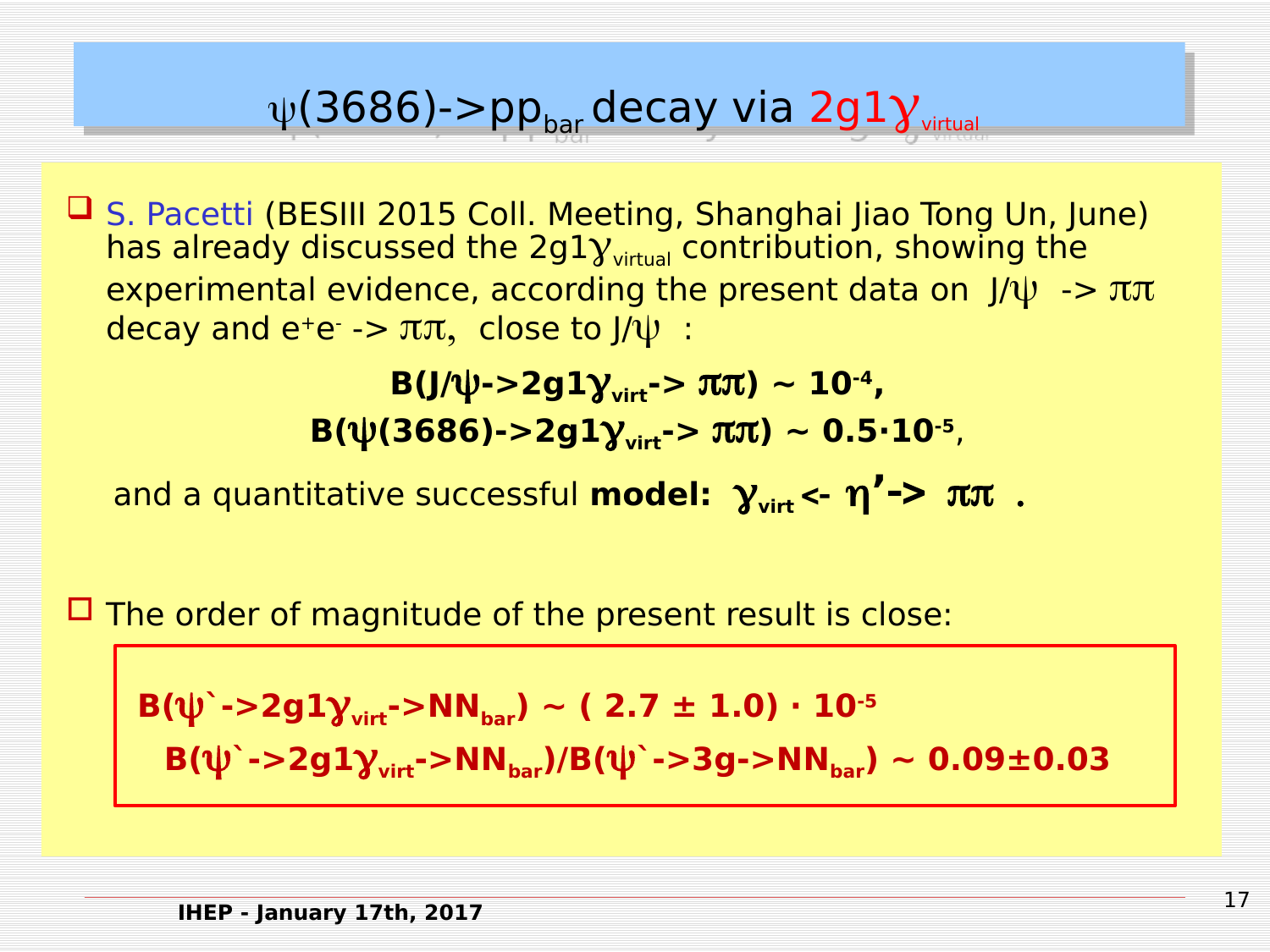

# ψ(3686)->ppbar decay via 2g1γvirtual
S. Pacetti (BESIII 2015 Coll. Meeting, Shanghai Jiao Tong Un, June)   has already discussed the 2g1γvirtual contribution, showing the experimental evidence, according the present data on  J/ψ -> ππ decay and e+e- -> ππ, close to J/ψ :
B(J/ψ->2g1γvirt-> ππ) ~ 10-4,
B(ψ(3686)->2g1γvirt-> ππ) ~ 0.5·10-5,
and a quantitative successful model:  γvirt <− η’−> ππ .

The order of magnitude of the present result is close:
       B(ψ`->2g1γvirt->NNbar) ~ ( 2.7 ± 1.0) · 10-5
B(ψ`->2g1γvirt->NNbar)/B(ψ`->3g->NNbar) ~ 0.09±0.03

17
IHEP - January 17th, 2017